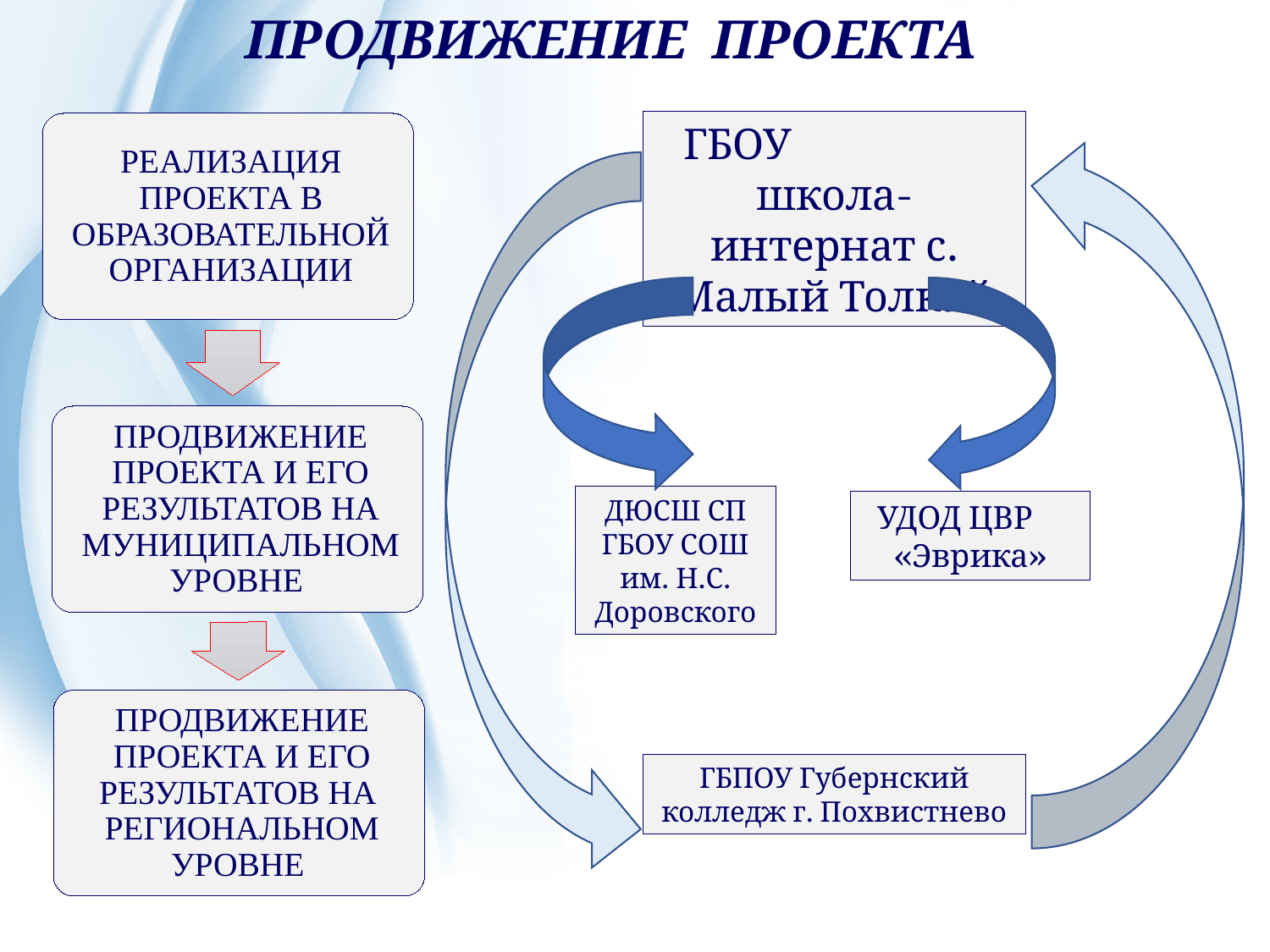

ПРОДВИЖЕНИЕ  ПРОЕКТА
ГБОУ                    школа-интернат с. Малый Толкай
РЕАЛИЗАЦИЯ ПРОЕКТА В ОБРАЗОВАТЕЛЬНОЙ ОРГАНИЗАЦИИ

ПРОДВИЖЕНИЕ ПРОЕКТА И ЕГО РЕЗУЛЬТАТОВ НА МУНИЦИПАЛЬНОМ УРОВНЕ

ПРОДВИЖЕНИЕ ПРОЕКТА И ЕГО РЕЗУЛЬТАТОВ НА  РЕГИОНАЛЬНОМ УРОВНЕ

ДЮСШ СП ГБОУ СОШ им. Н.С. Доровского
УДОД ЦВР     «Эврика»
ГБПОУ Губернский колледж г. Похвистнево